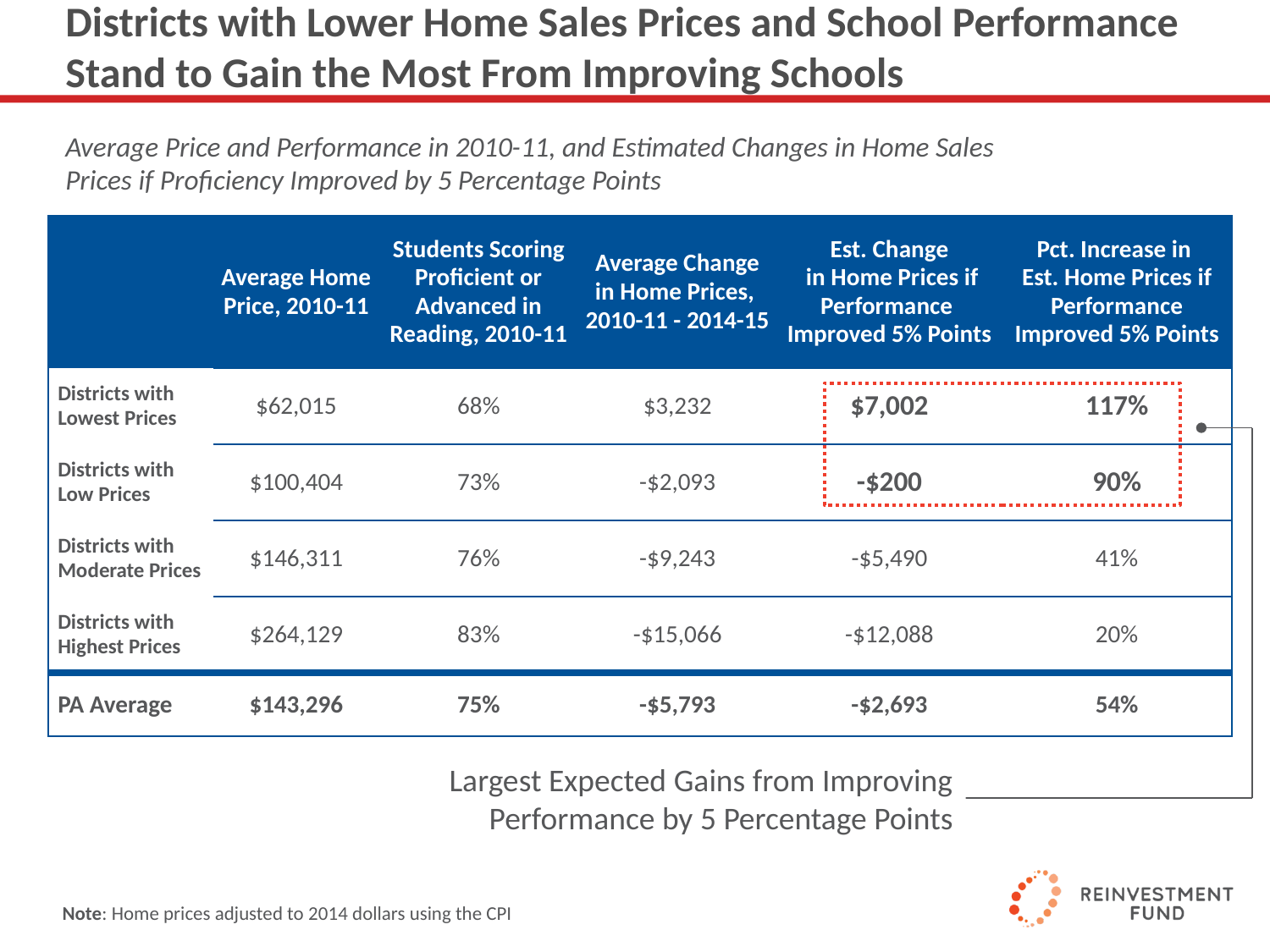

# Districts with Lower Home Sales Prices and School Performance Stand to Gain the Most From Improving Schools
Average Price and Performance in 2010-11, and Estimated Changes in Home Sales Prices if Proficiency Improved by 5 Percentage Points
|  | Average Home Price, 2010-11 | Students Scoring Proficient or Advanced in Reading, 2010-11 | Average Change in Home Prices, 2010-11 - 2014-15 | Est. Change in Home Prices if Performance Improved 5% Points | Pct. Increase in Est. Home Prices if Performance Improved 5% Points |
| --- | --- | --- | --- | --- | --- |
| Districts with Lowest Prices | $62,015 | 68% | $3,232 | $7,002 | 117% |
| Districts with Low Prices | $100,404 | 73% | -$2,093 | -$200 | 90% |
| Districts with Moderate Prices | $146,311 | 76% | -$9,243 | -$5,490 | 41% |
| Districts with Highest Prices | $264,129 | 83% | -$15,066 | -$12,088 | 20% |
| PA Average | $143,296 | 75% | -$5,793 | -$2,693 | 54% |

Largest Expected Gains from Improving Performance by 5 Percentage Points
Note: Home prices adjusted to 2014 dollars using the CPI